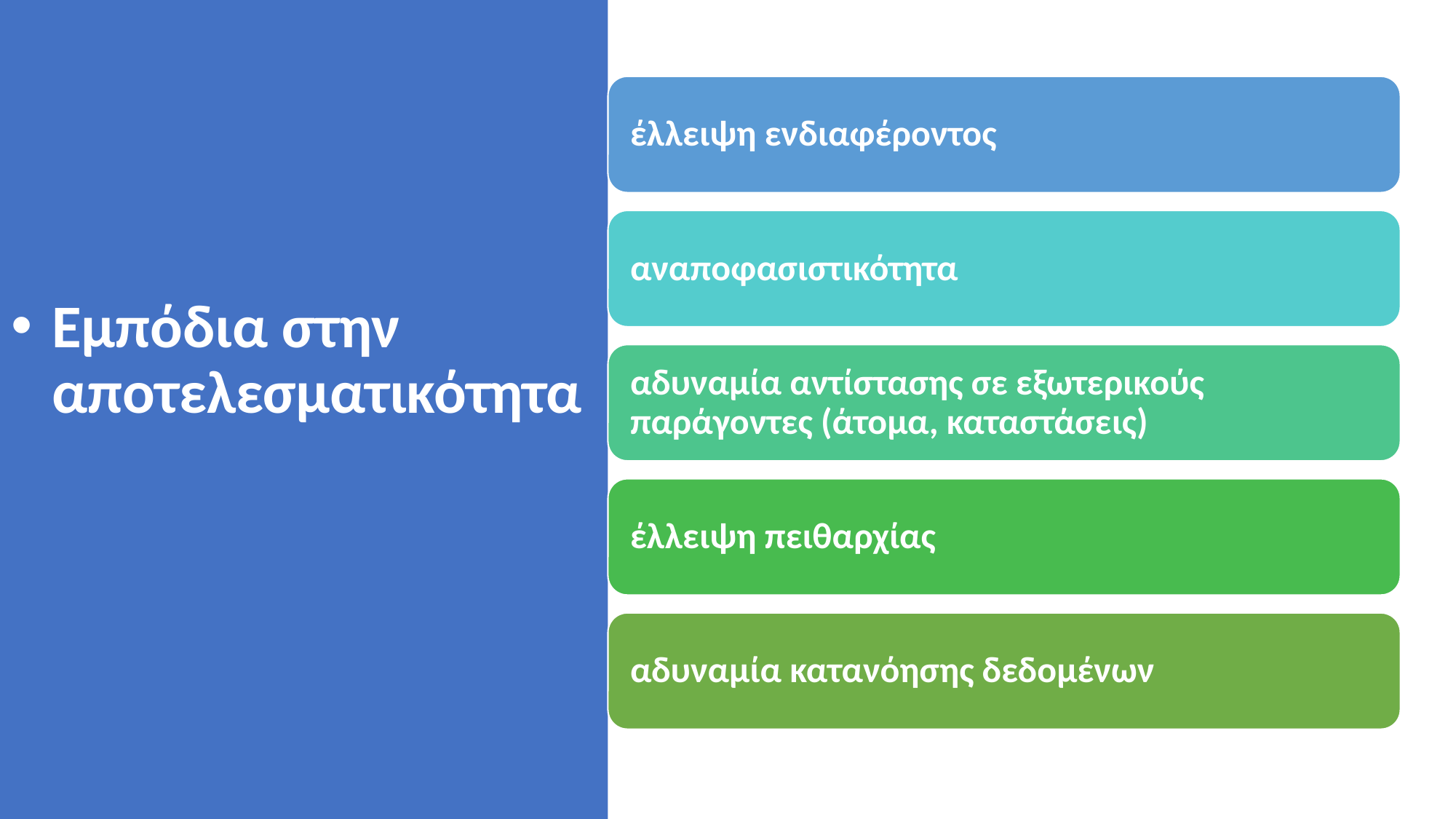

# Εμπόδια στην αποτελεσματικότητα
έλλειψη ενδιαφέροντος
αναποφασιστικότητα
αδυναμία αντίστασης σε εξωτερικούς παράγοντες (άτομα, καταστάσεις)
έλλειψη πειθαρχίας
αδυναμία κατανόησης δεδομένων